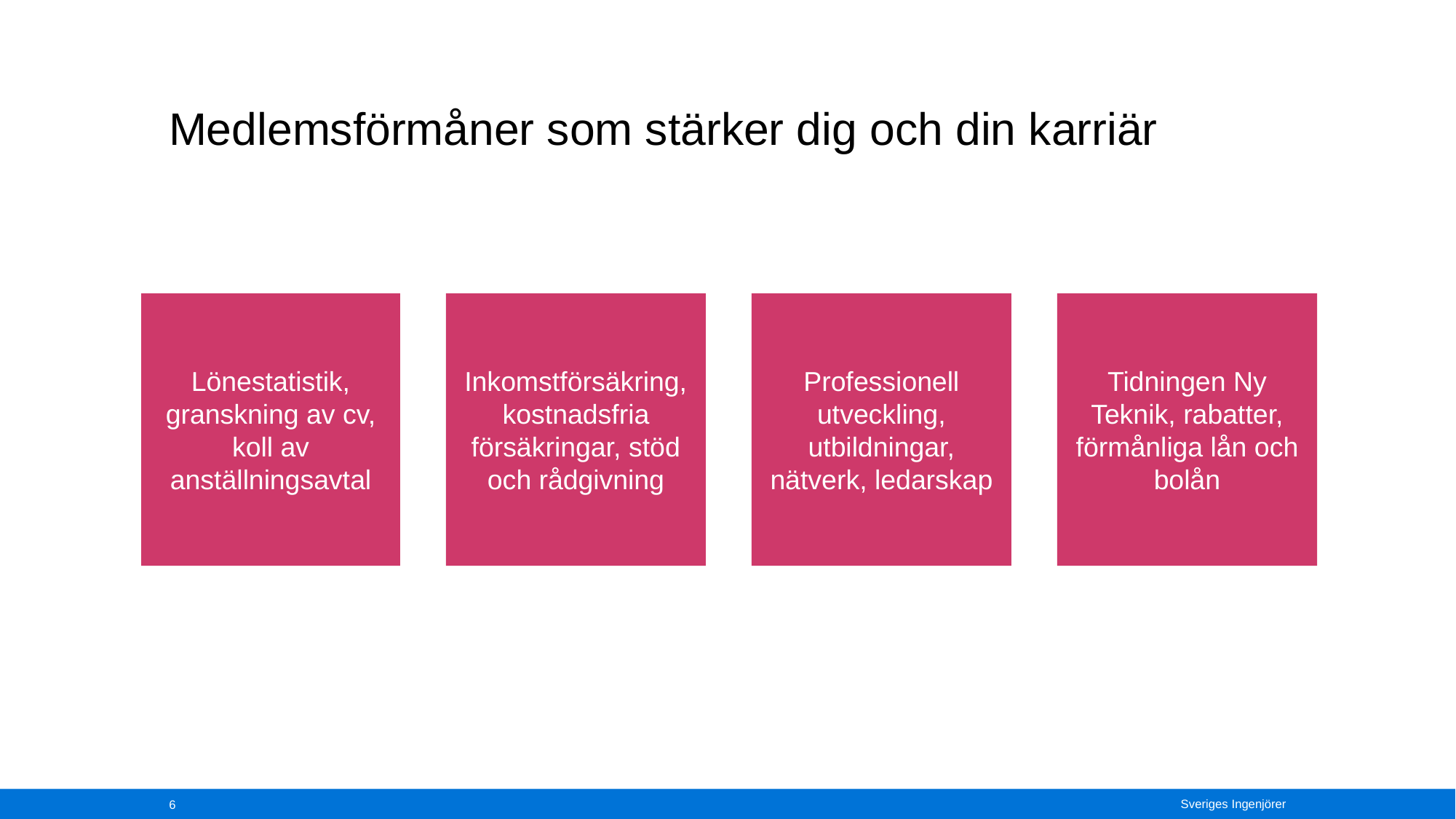

# Medlemsförmåner som stärker dig och din karriär
Lönestatistik, granskning av cv, koll av anställningsavtal
Inkomstförsäkring, kostnadsfria försäkringar, stöd och rådgivning
Professionell utveckling, utbildningar, nätverk, ledarskap
Tidningen Ny Teknik, rabatter, förmånliga lån och bolån